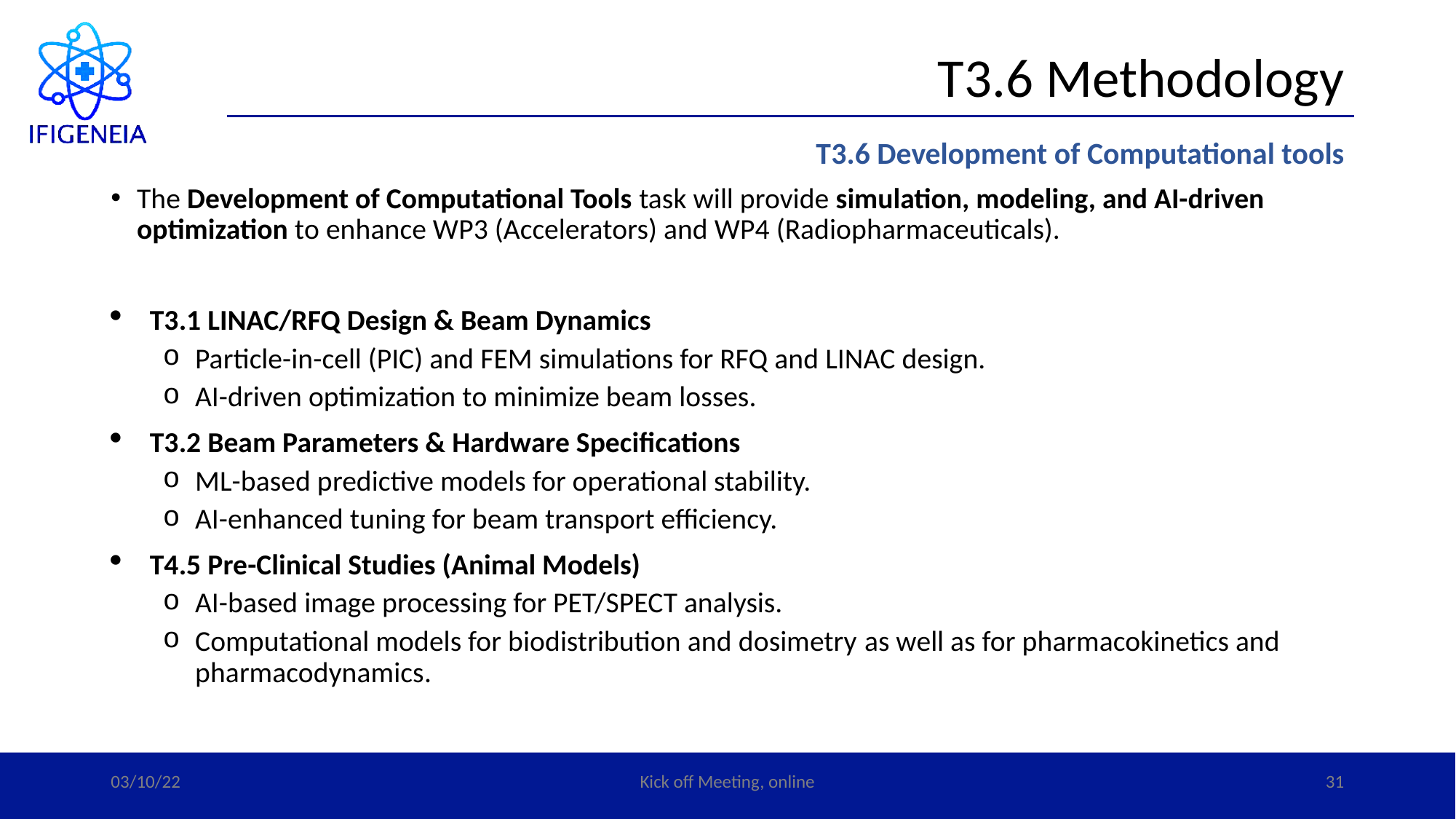

# T3.6 Methodology
T3.6 Development of Computational tools
The Development of Computational Tools task will provide simulation, modeling, and AI-driven optimization to enhance WP3 (Accelerators) and WP4 (Radiopharmaceuticals).

T3.1 LINAC/RFQ Design & Beam Dynamics
Particle-in-cell (PIC) and FEM simulations for RFQ and LINAC design.
AI-driven optimization to minimize beam losses.
T3.2 Beam Parameters & Hardware Specifications
ML-based predictive models for operational stability.
AI-enhanced tuning for beam transport efficiency.
T4.5 Pre-Clinical Studies (Animal Models)
AI-based image processing for PET/SPECT analysis.
Computational models for biodistribution and dosimetry as well as for pharmacokinetics and pharmacodynamics.

03/10/22
Kick off Meeting, online
31